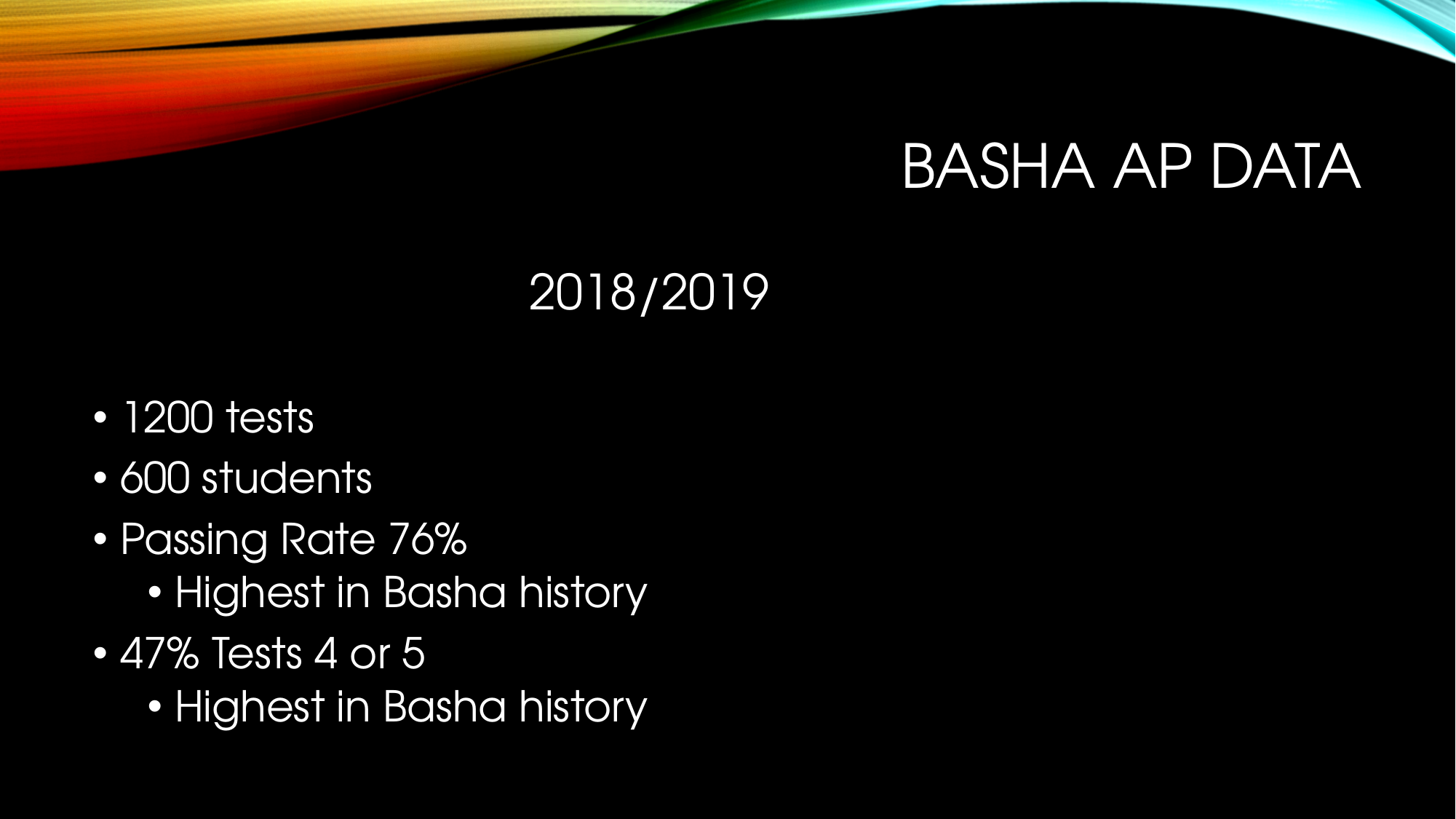

# Basha ap data
				2018/2019

1200 tests
600 students
Passing Rate 76%
Highest in Basha history
47% Tests 4 or 5
Highest in Basha history